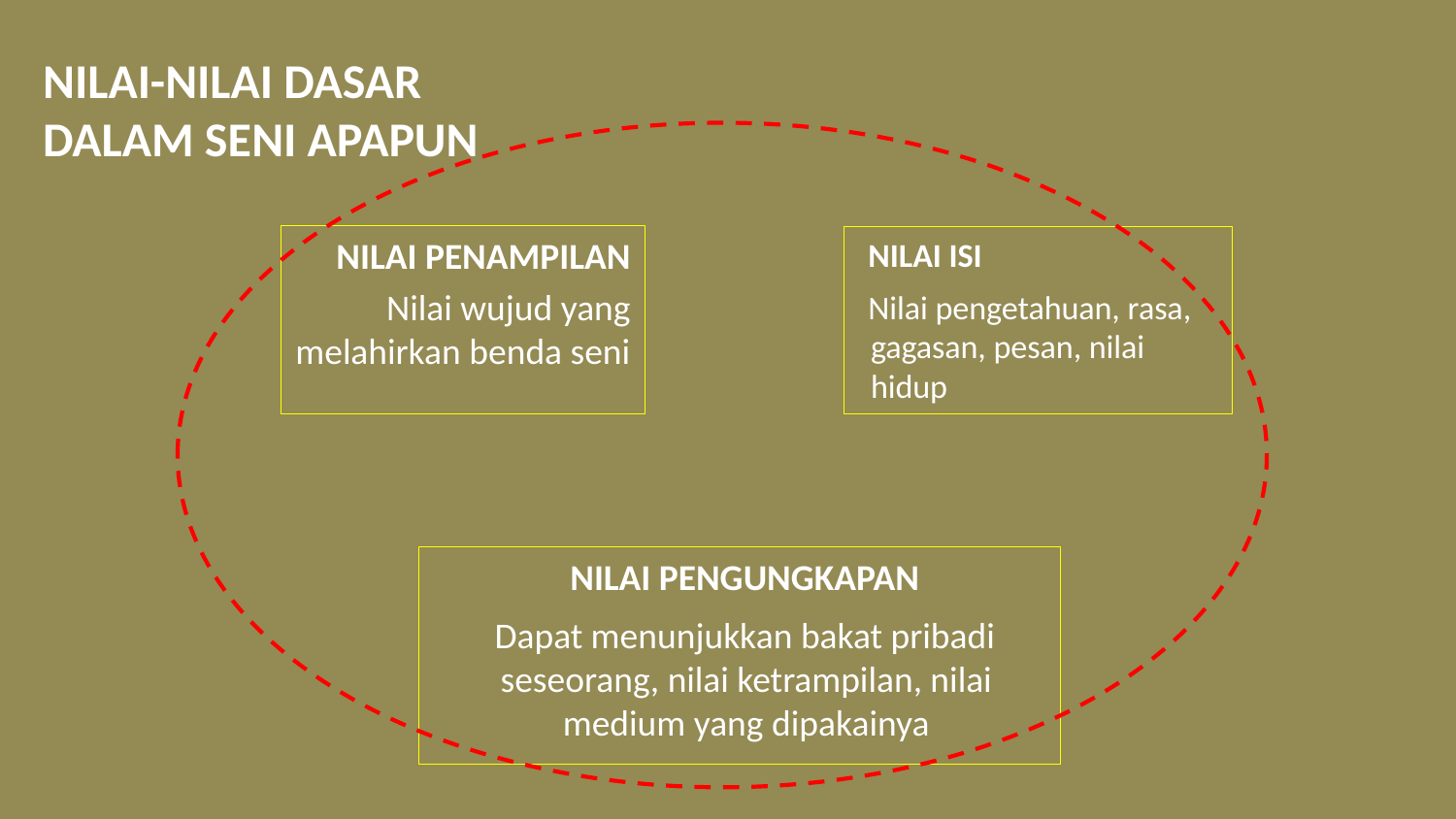

NILAI-NILAI DASAR DALAM SENI APAPUN

NILAI PENAMPILAN
Nilai wujud yang melahirkan benda seni
NILAI ISI
Nilai pengetahuan, rasa, gagasan, pesan, nilai hidup
NILAI PENGUNGKAPAN
Dapat menunjukkan bakat pribadi seseorang, nilai ketrampilan, nilai medium yang dipakainya